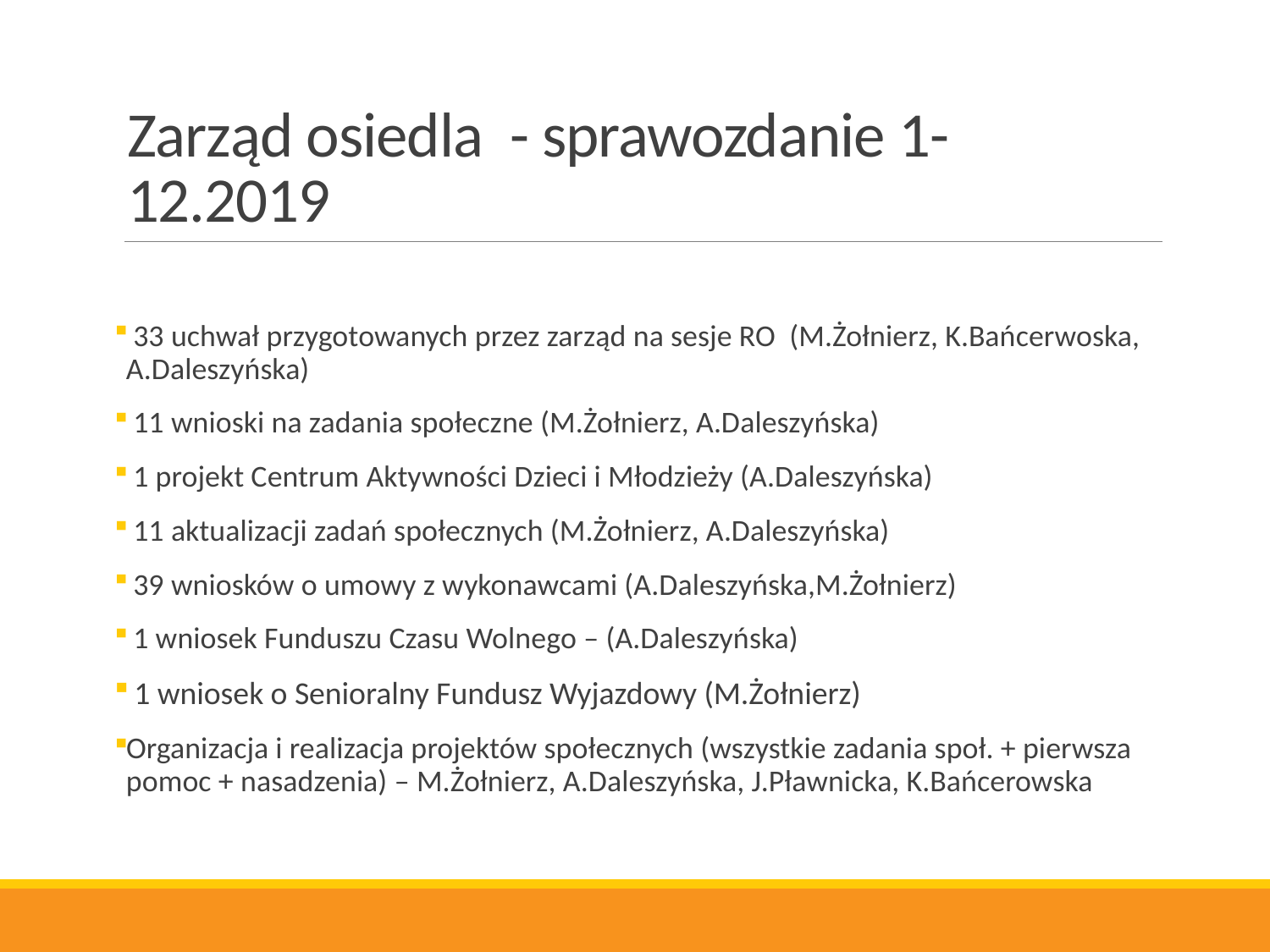

# Zarząd osiedla  - sprawozdanie 1-12.2019

 33 uchwał przygotowanych przez zarząd na sesje RO  (M.Żołnierz, K.Bańcerwoska, A.Daleszyńska)
 11 wnioski na zadania społeczne (M.Żołnierz, A.Daleszyńska)
 1 projekt Centrum Aktywności Dzieci i Młodzieży (A.Daleszyńska)
 11 aktualizacji zadań społecznych (M.Żołnierz, A.Daleszyńska)
 39 wniosków o umowy z wykonawcami (A.Daleszyńska,M.Żołnierz)
 1 wniosek Funduszu Czasu Wolnego – (A.Daleszyńska)
 1 wniosek o Senioralny Fundusz Wyjazdowy (M.Żołnierz)
Organizacja i realizacja projektów społecznych (wszystkie zadania społ. + pierwsza pomoc + nasadzenia) – M.Żołnierz, A.Daleszyńska, J.Pławnicka, K.Bańcerowska